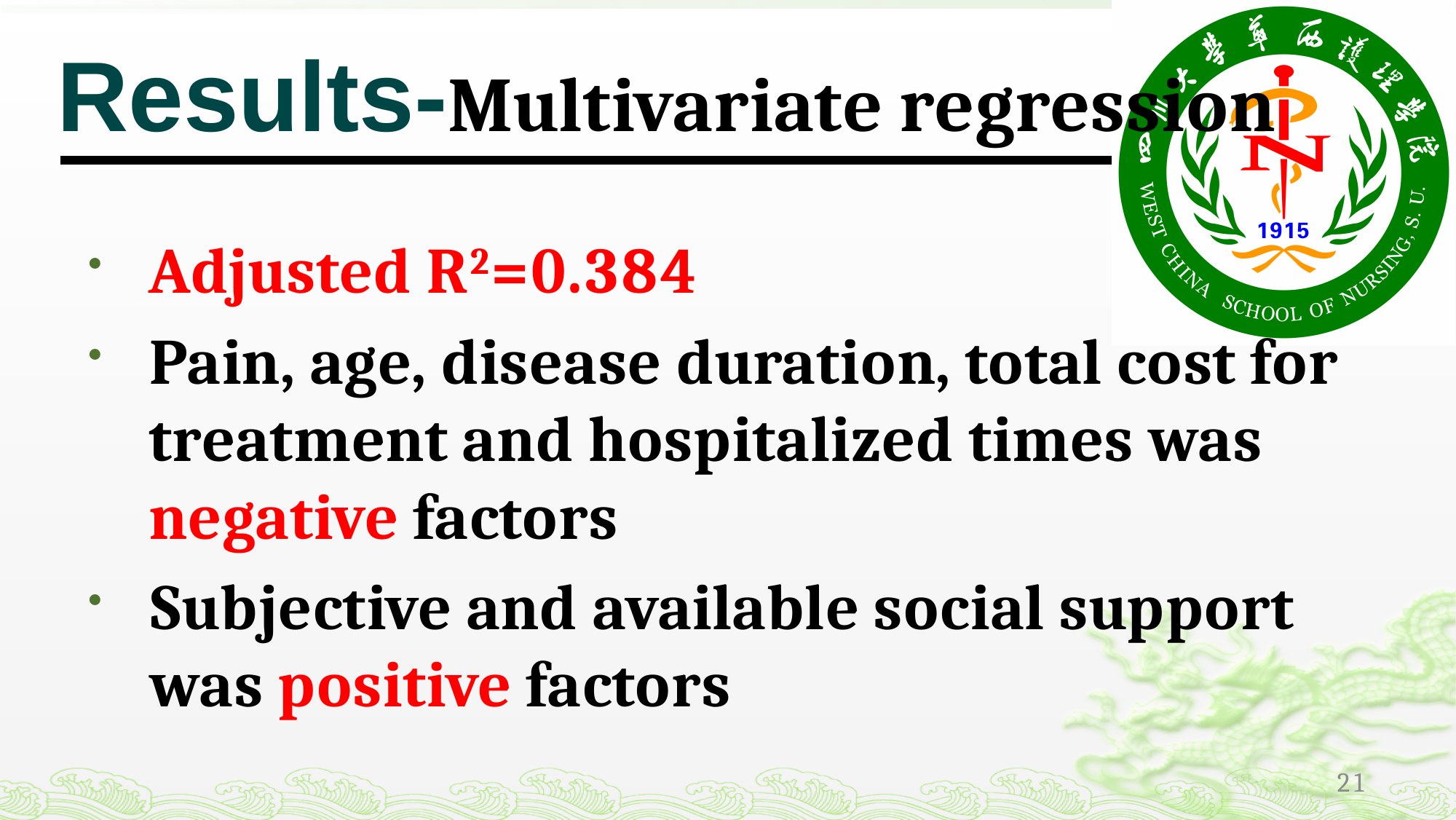

# Results-Multivariate regression
Adjusted R2=0.384
Pain, age, disease duration, total cost for treatment and hospitalized times was negative factors
Subjective and available social support was positive factors

21